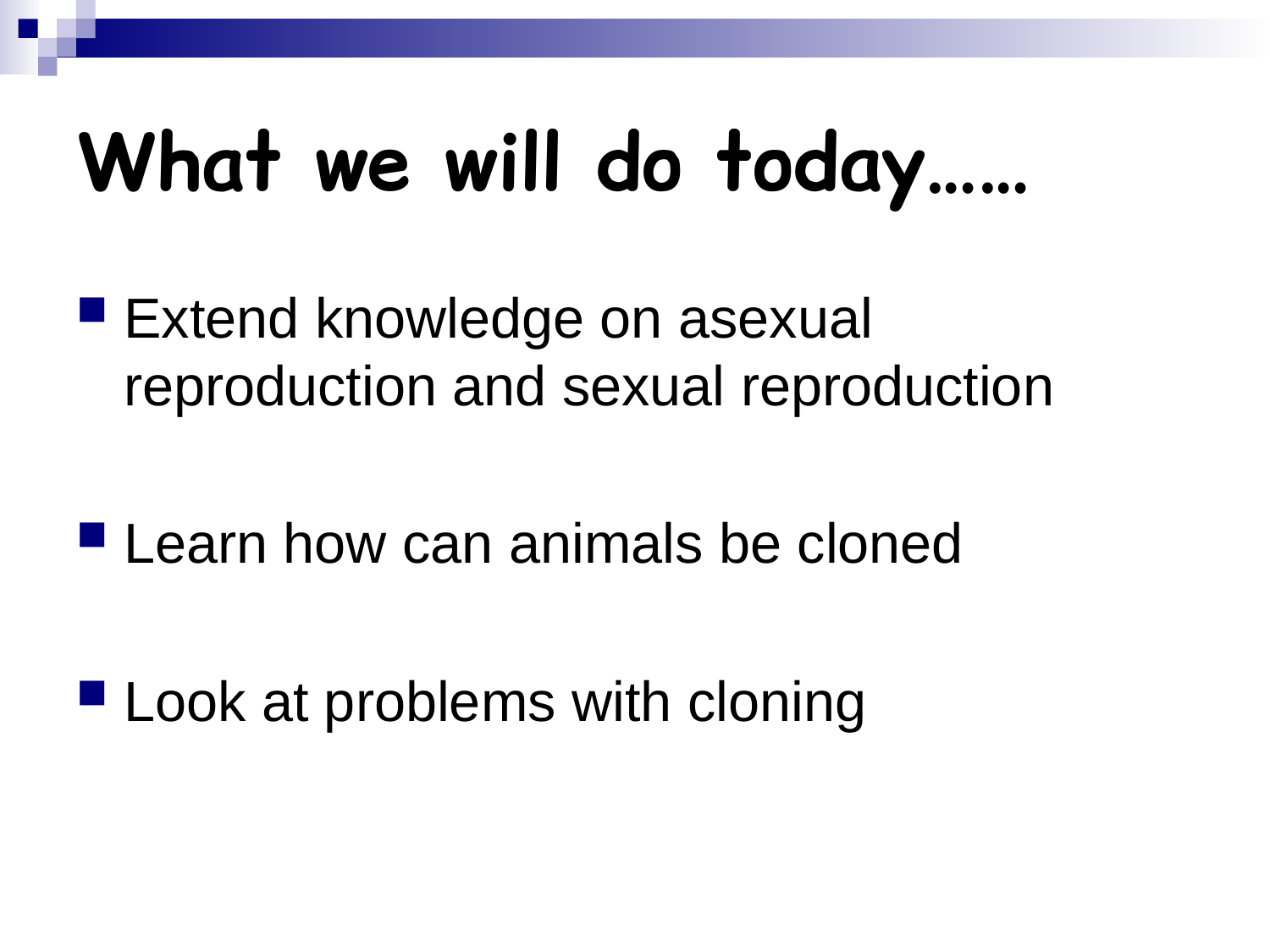

# What we will do today……
Extend knowledge on asexual reproduction and sexual reproduction

Learn how can animals be cloned

Look at problems with cloning